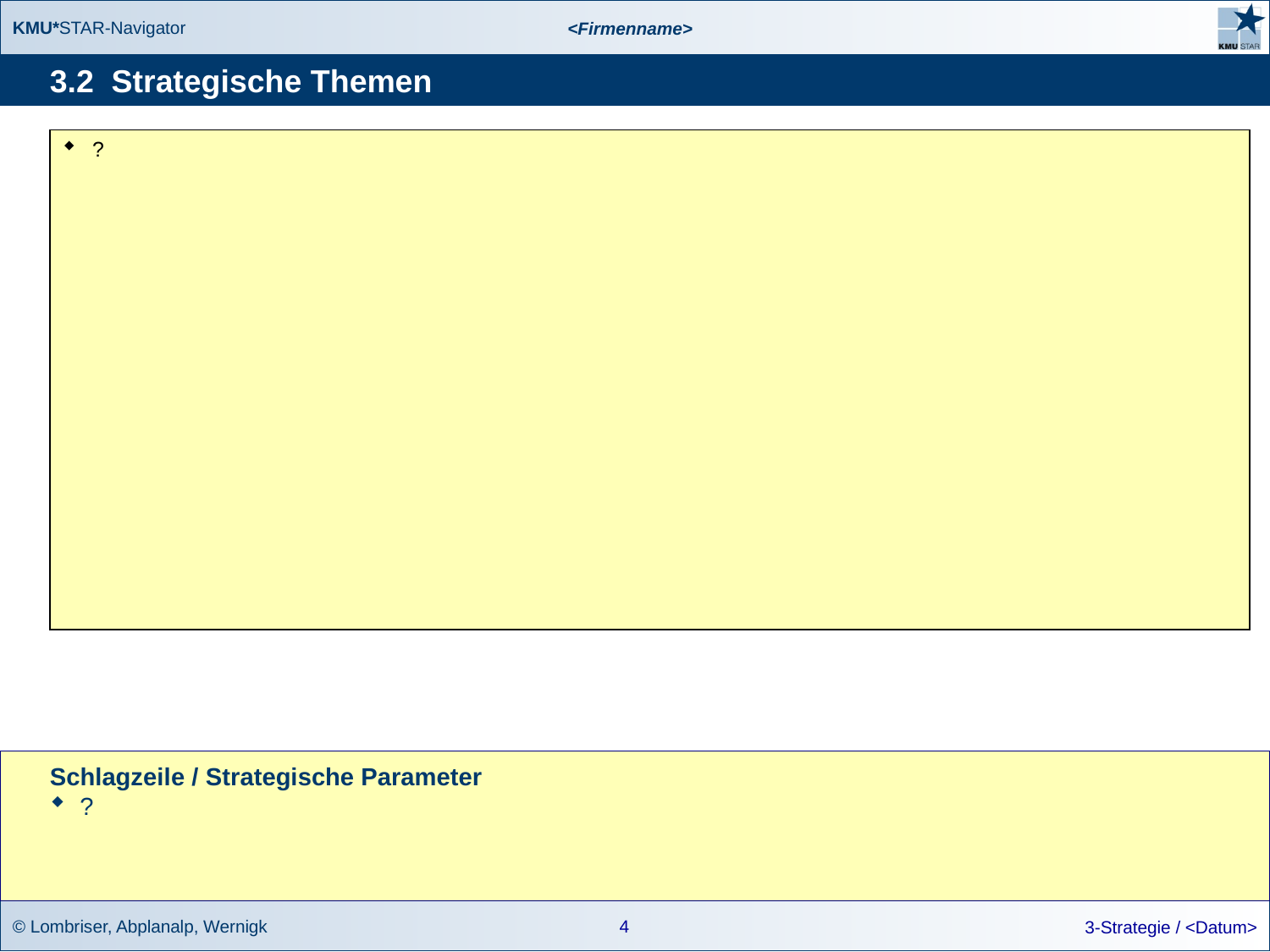

# 3.2  Strategische Themen
?
Schlagzeile / Strategische Parameter
?
4
3-Strategie / <Datum>